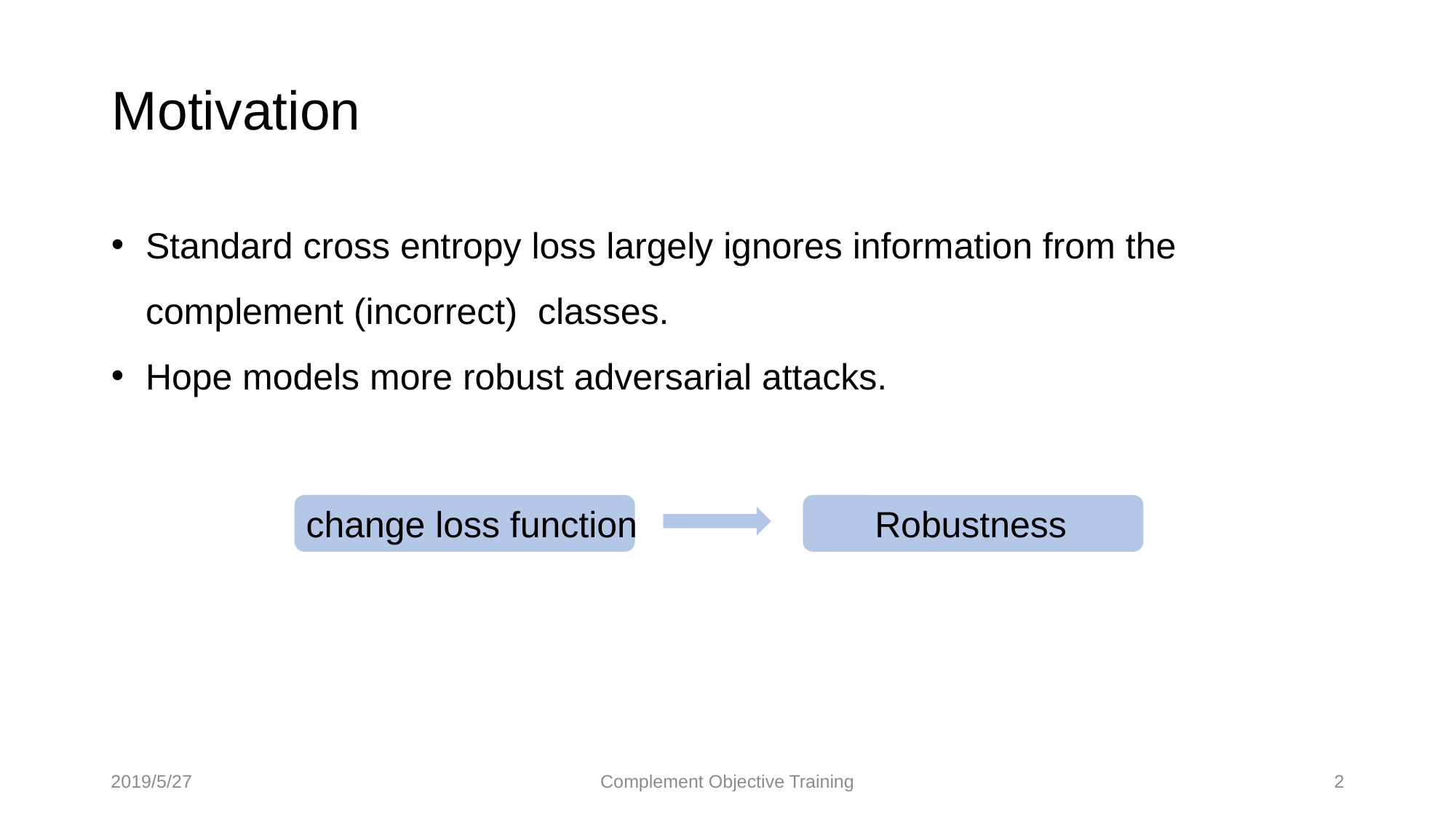

Motivation
Standard cross entropy loss largely ignores information from the complement (incorrect)  classes.
Hope models more robust adversarial attacks.
Robustness

change loss function

2019/5/27
Complement Objective Training
2